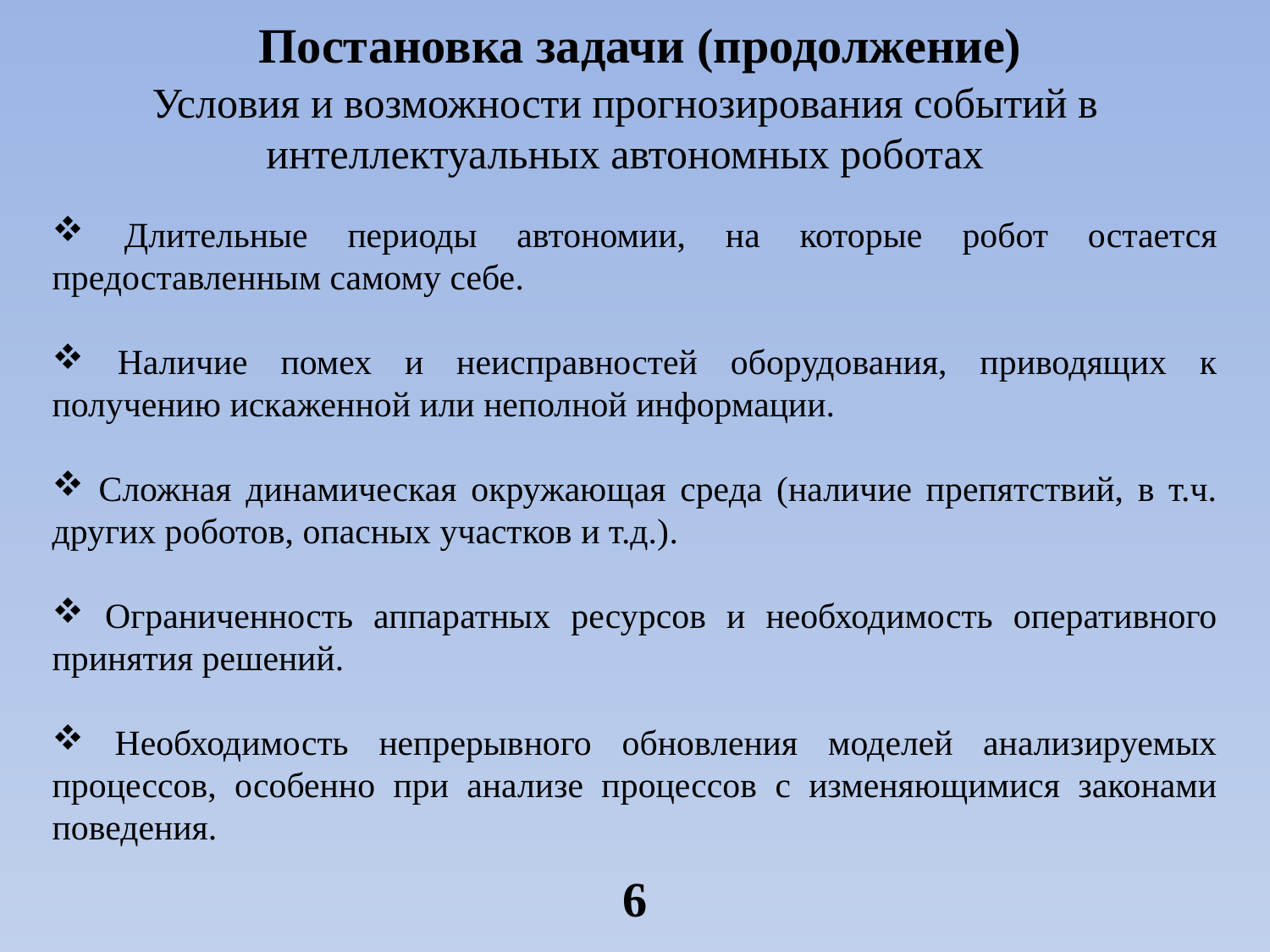

Постановка задачи (продолжение)
# Условия и возможности прогнозирования событий в интеллектуальных автономных роботах
 Длительные периоды автономии, на которые робот остается предоставленным самому себе.

 Наличие помех и неисправностей оборудования, приводящих к получению искаженной или неполной информации.

 Сложная динамическая окружающая среда (наличие препятствий, в т.ч. других роботов, опасных участков и т.д.).

 Ограниченность аппаратных ресурсов и необходимость оперативного принятия решений.

 Необходимость непрерывного обновления моделей анализируемых процессов, особенно при анализе процессов с изменяющимися законами поведения.
6